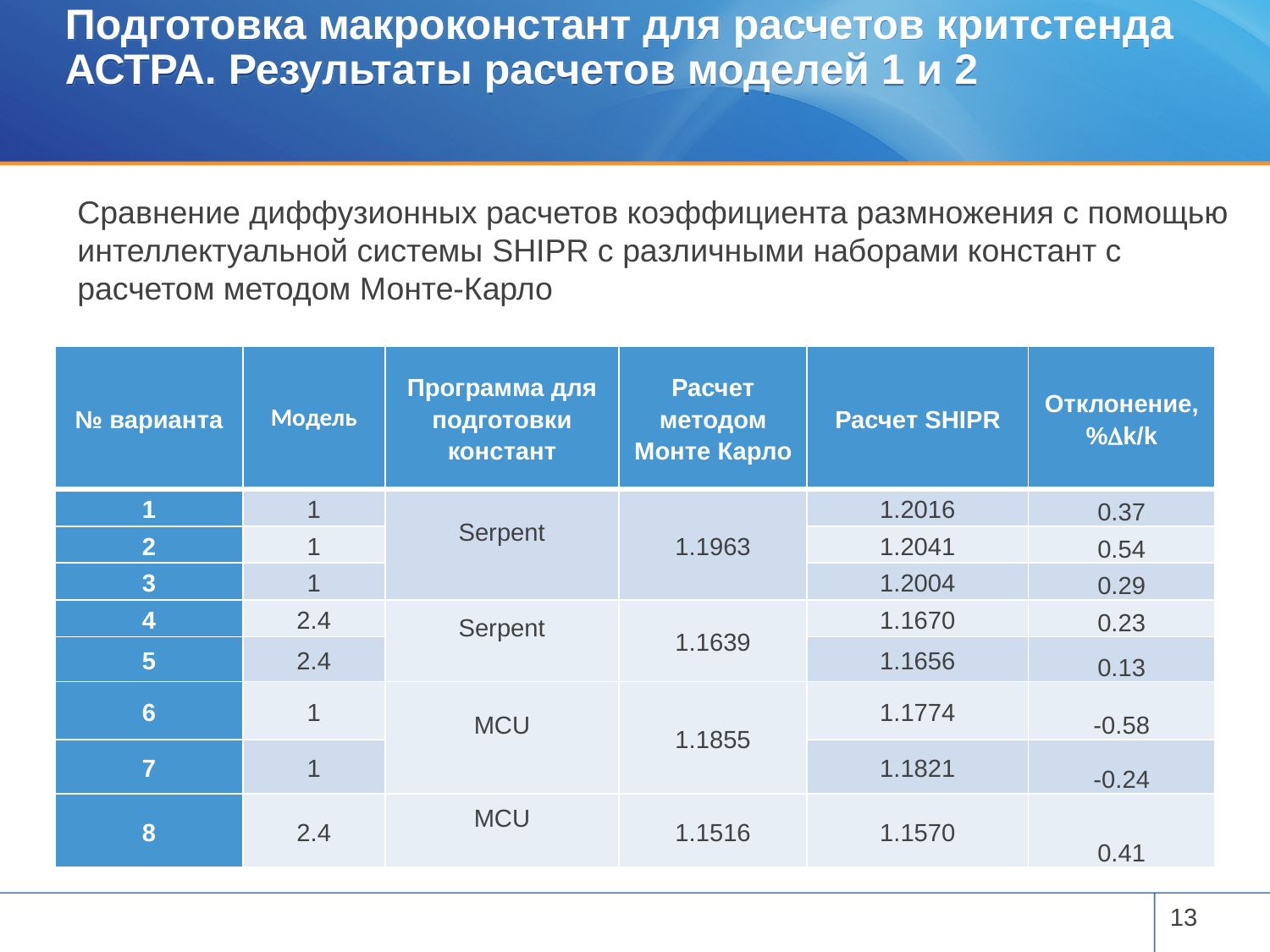

# Подготовка макроконстант для расчетов критстенда АСТРА. Результаты расчетов моделей 1 и 2
Сравнение диффузионных расчетов коэффициента размножения с помощью интеллектуальной системы SHIPR с различными наборами констант с расчетом методом Монте-Карло
| № варианта | Модель | Программа для подготовки констант | Расчет методом Монте Карло | Расчет SHIPR | Отклонение, %Δk/k |
| --- | --- | --- | --- | --- | --- |
| 1 | 1 | Serpent | 1.1963 | 1.2016 | 0.37 |
| 2 | 1 |  |  | 1.2041 | 0.54 |
| 3 | 1 |  |  | 1.2004 | 0.29 |
| 4 | 2.4 | Serpent | 1.1639 | 1.1670 | 0.23 |
| 5 | 2.4 |  |  | 1.1656 | 0.13 |
| 6 | 1 | MCU | 1.1855 | 1.1774 | -0.58 |
| 7 | 1 |  |  | 1.1821 | -0.24 |
| 8 | 2.4 | MCU | 1.1516 | 1.1570 | 0.41 |
13